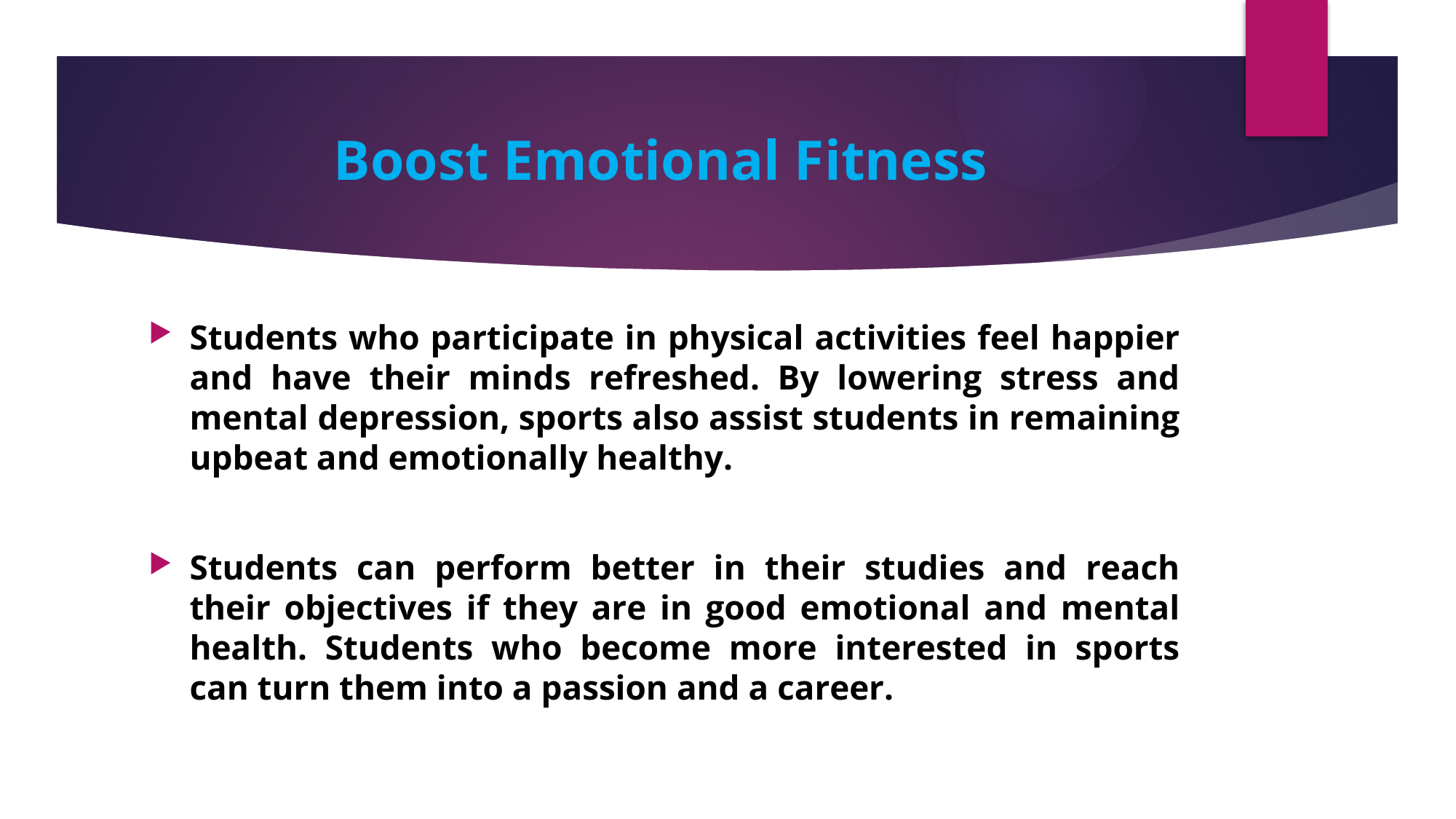

# Boost Emotional Fitness
Students who participate in physical activities feel happier and have their minds refreshed. By lowering stress and mental depression, sports also assist students in remaining upbeat and emotionally healthy.

Students can perform better in their studies and reach their objectives if they are in good emotional and mental health. Students who become more interested in sports can turn them into a passion and a career.